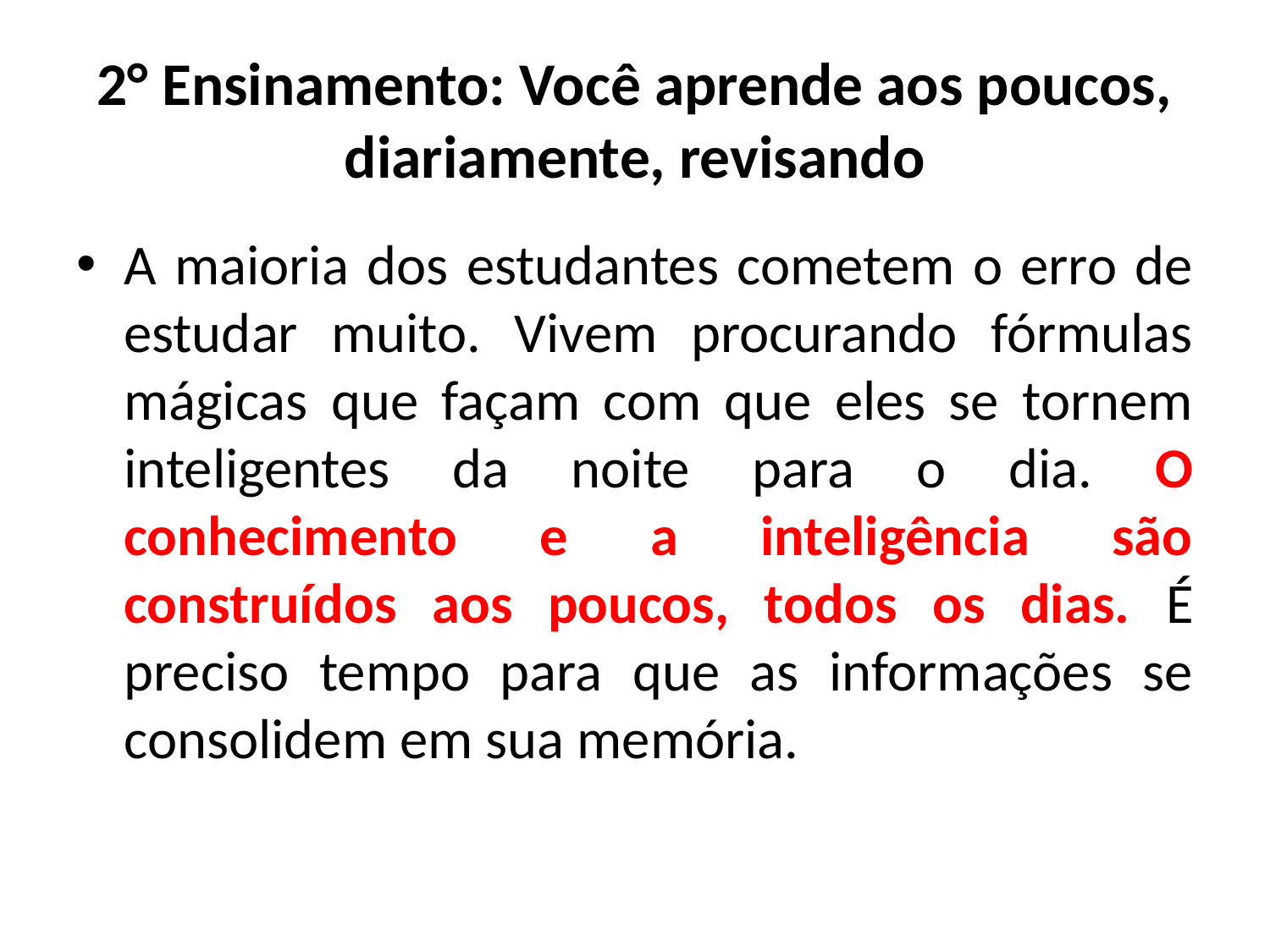

# 2° Ensinamento: Você aprende aos poucos, diariamente, revisando
A maioria dos estudantes cometem o erro de estudar muito. Vivem procurando fórmulas mágicas que façam com que eles se tornem inteligentes da noite para o dia. O conhecimento e a inteligência são construídos aos poucos, todos os dias. É preciso tempo para que as informações se consolidem em sua memória.